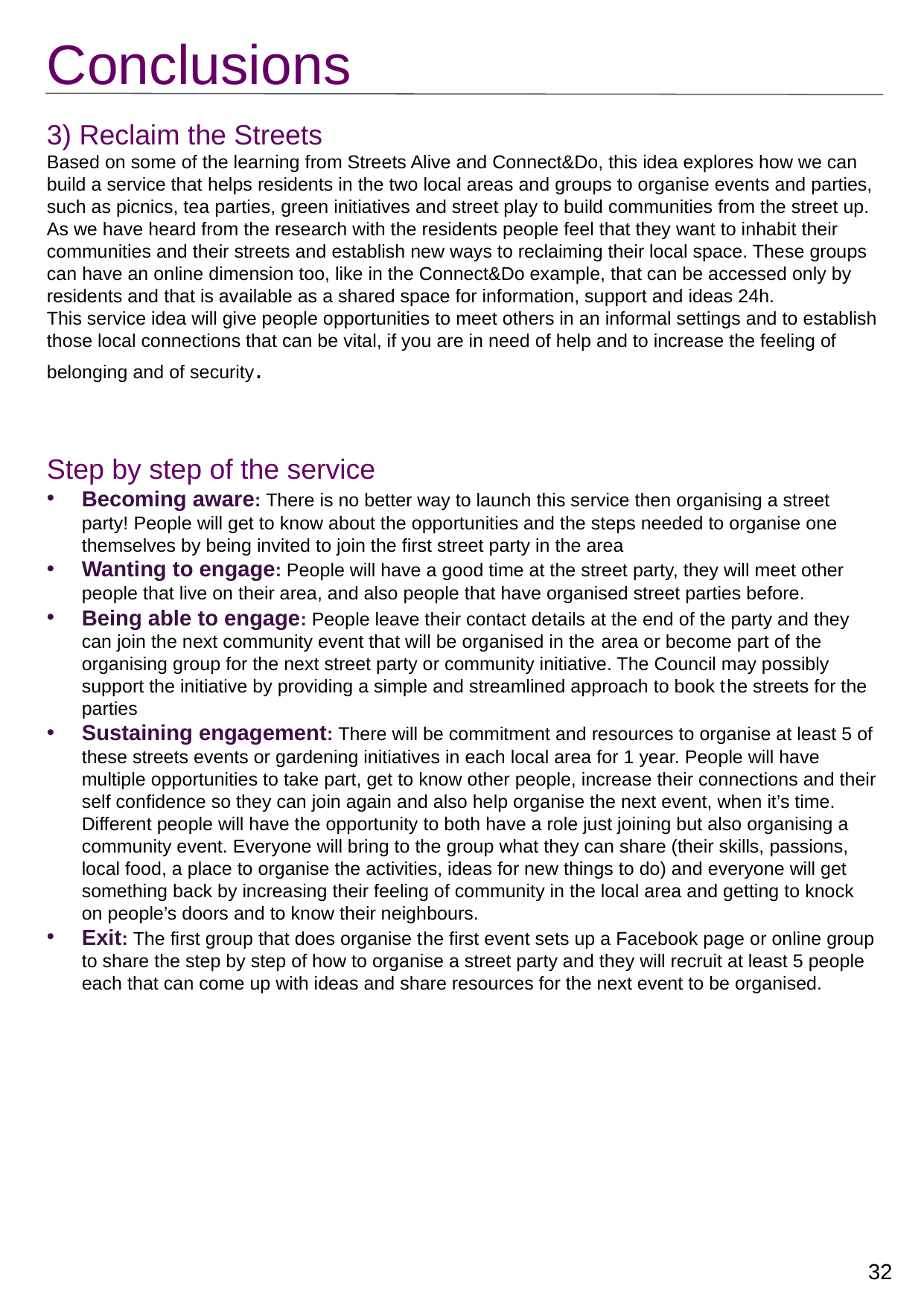

# Conclusions
3) Reclaim the Streets
Based on some of the learning from Streets Alive and Connect&Do, this idea explores how we can build a service that helps residents in the two local areas and groups to organise events and parties, such as picnics, tea parties, green initiatives and street play to build communities from the street up.
As we have heard from the research with the residents people feel that they want to inhabit their communities and their streets and establish new ways to reclaiming their local space. These groups can have an online dimension too, like in the Connect&Do example, that can be accessed only by residents and that is available as a shared space for information, support and ideas 24h.
This service idea will give people opportunities to meet others in an informal settings and to establish those local connections that can be vital, if you are in need of help and to increase the feeling of belonging and of security.

Step by step of the service
Becoming aware: There is no better way to launch this service then organising a street party! People will get to know about the opportunities and the steps needed to organise one themselves by being invited to join the first street party in the area
Wanting to engage: People will have a good time at the street party, they will meet other people that live on their area, and also people that have organised street parties before.
Being able to engage: People leave their contact details at the end of the party and they can join the next community event that will be organised in the area or become part of the organising group for the next street party or community initiative. The Council may possibly support the initiative by providing a simple and streamlined approach to book the streets for the parties
Sustaining engagement: There will be commitment and resources to organise at least 5 of these streets events or gardening initiatives in each local area for 1 year. People will have multiple opportunities to take part, get to know other people, increase their connections and their self confidence so they can join again and also help organise the next event, when it’s time. Different people will have the opportunity to both have a role just joining but also organising a community event. Everyone will bring to the group what they can share (their skills, passions, local food, a place to organise the activities, ideas for new things to do) and everyone will get something back by increasing their feeling of community in the local area and getting to knock on people’s doors and to know their neighbours.
Exit: The first group that does organise the first event sets up a Facebook page or online group to share the step by step of how to organise a street party and they will recruit at least 5 people each that can come up with ideas and share resources for the next event to be organised.

32